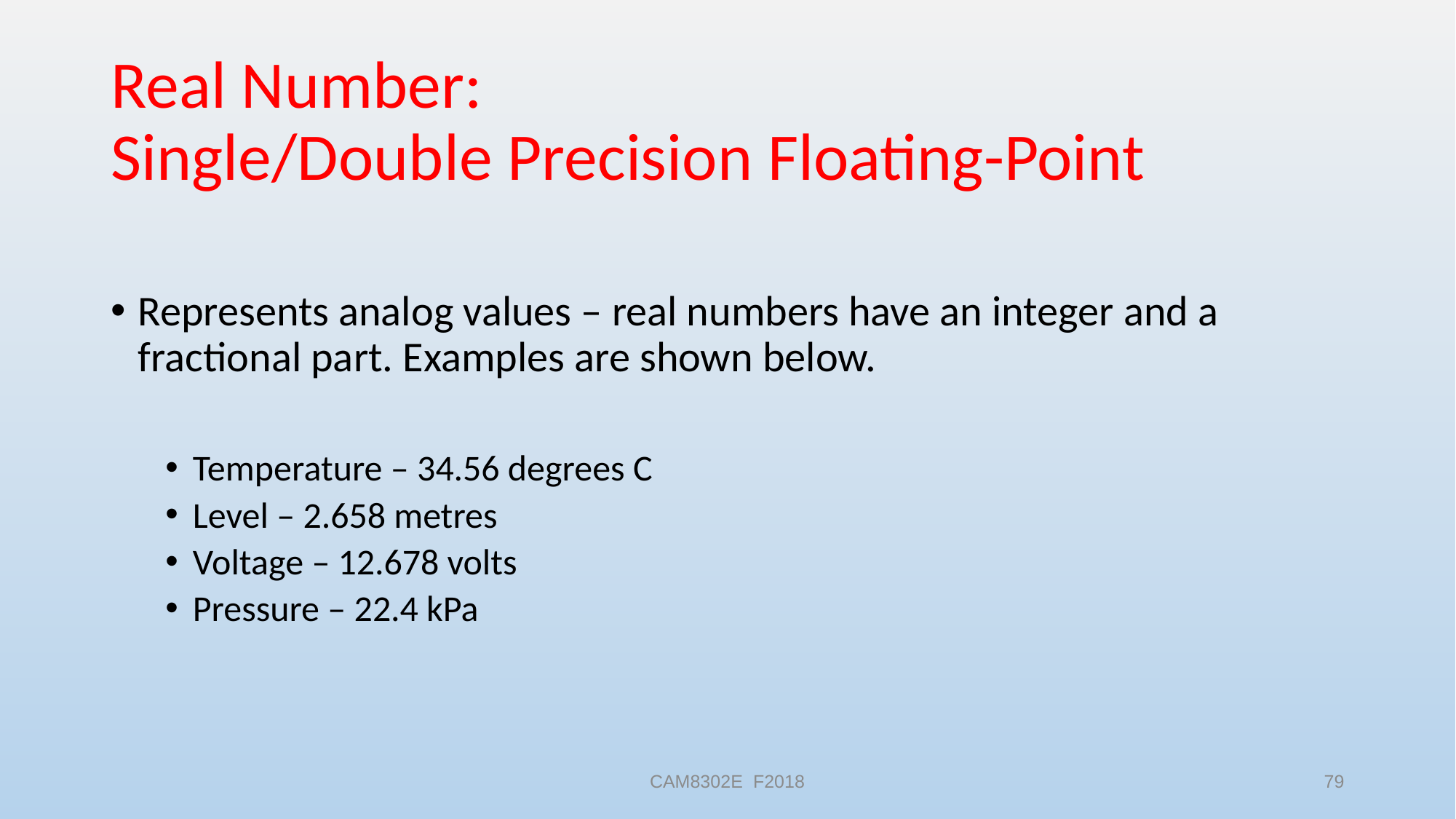

# Real Number: Single/Double Precision Floating-Point

Represents analog values – real numbers have an integer and a fractional part. Examples are shown below.

Temperature – 34.56 degrees C
Level – 2.658 metres
Voltage – 12.678 volts
Pressure – 22.4 kPa
CAM8302E  F2018
79